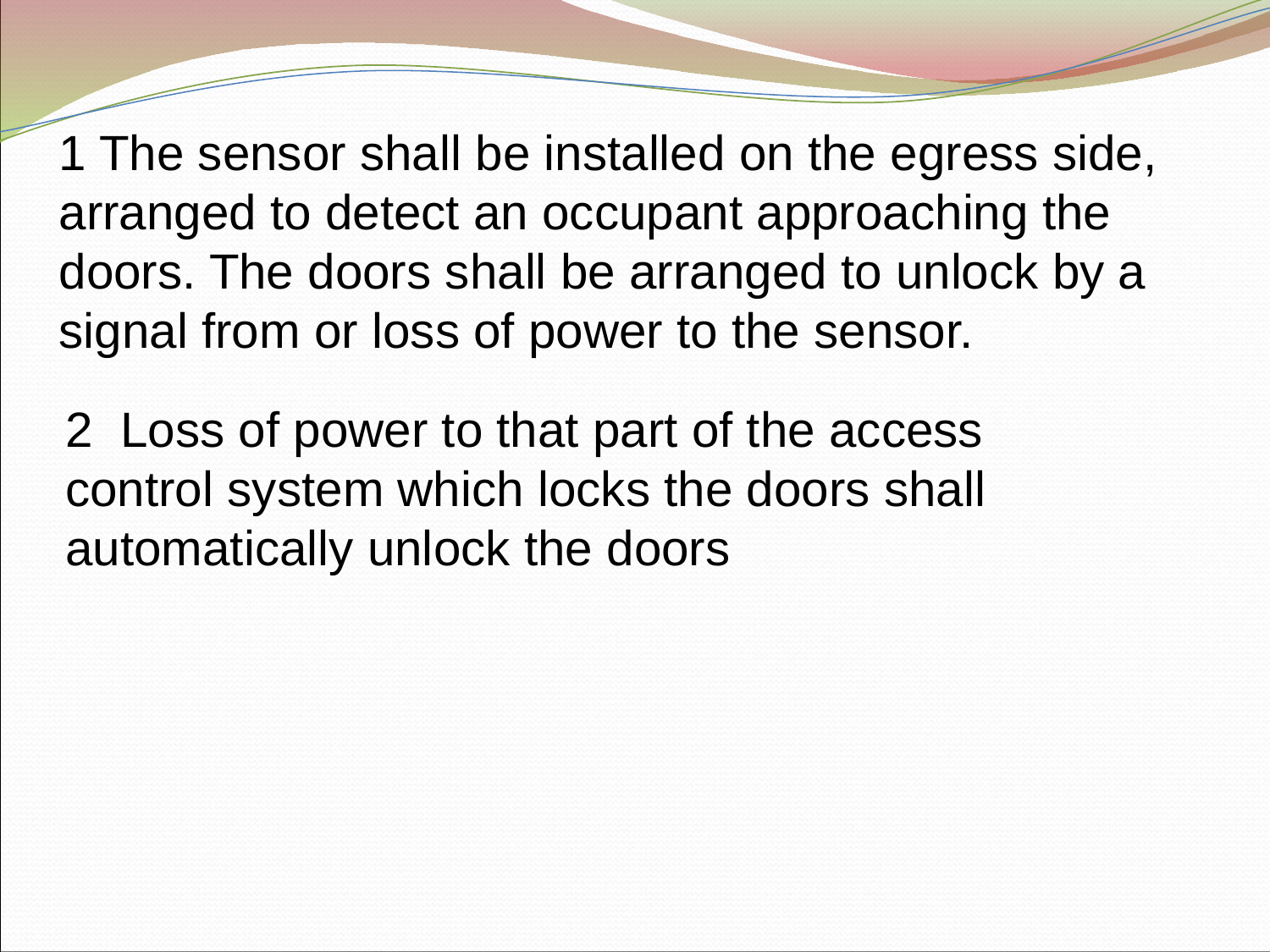

1 The sensor shall be installed on the egress side, arranged to detect an occupant approaching the doors. The doors shall be arranged to unlock by a signal from or loss of power to the sensor.
2  Loss of power to that part of the access control system which locks the doors shall automatically unlock the doors